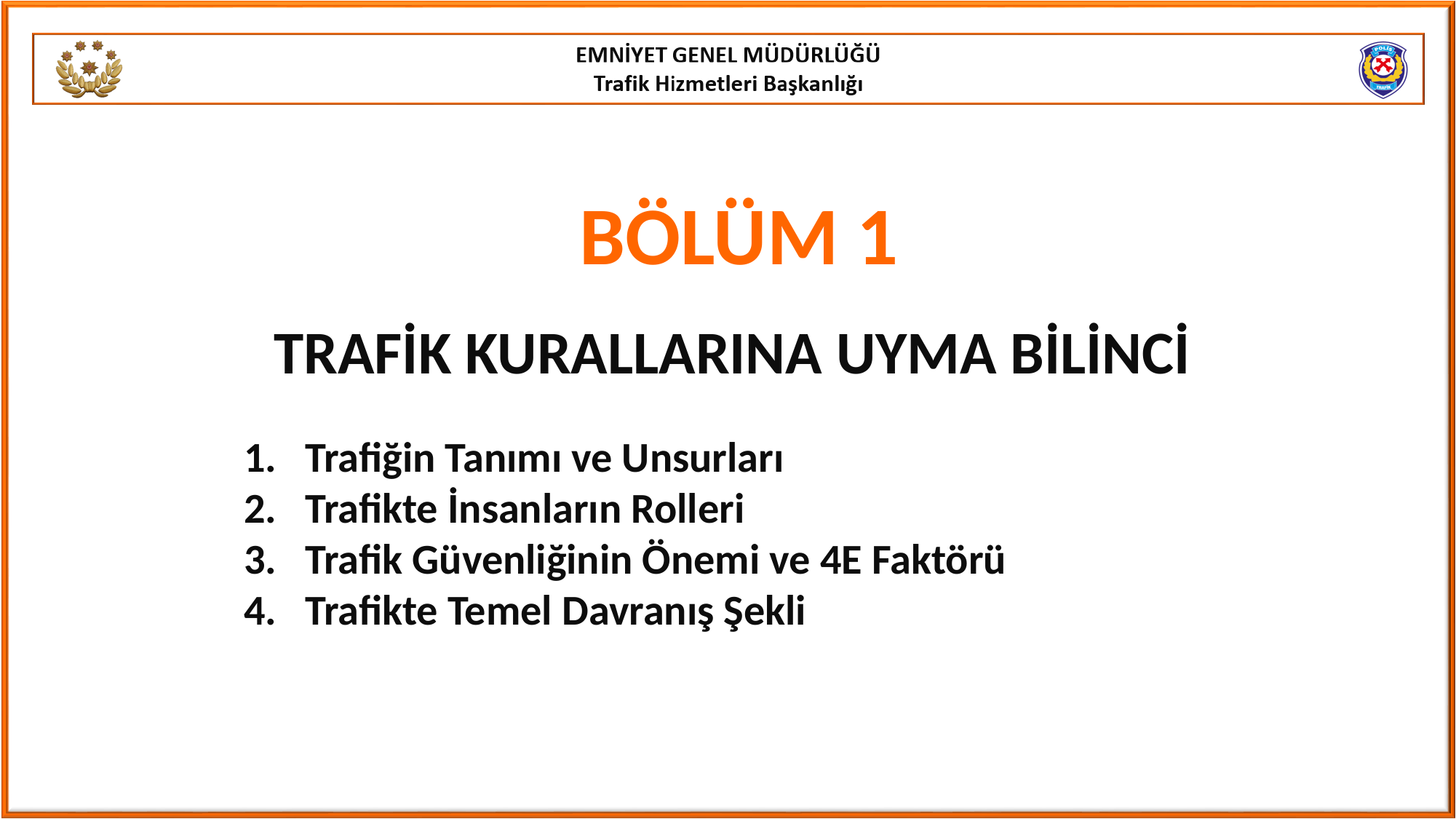

BÖLÜM 1

TRAFİK KURALLARINA UYMA BİLİNCİ

Trafiğin Tanımı ve Unsurları
Trafikte İnsanların Rolleri
Trafik Güvenliğinin Önemi ve 4E Faktörü
Trafikte Temel Davranış Şekli